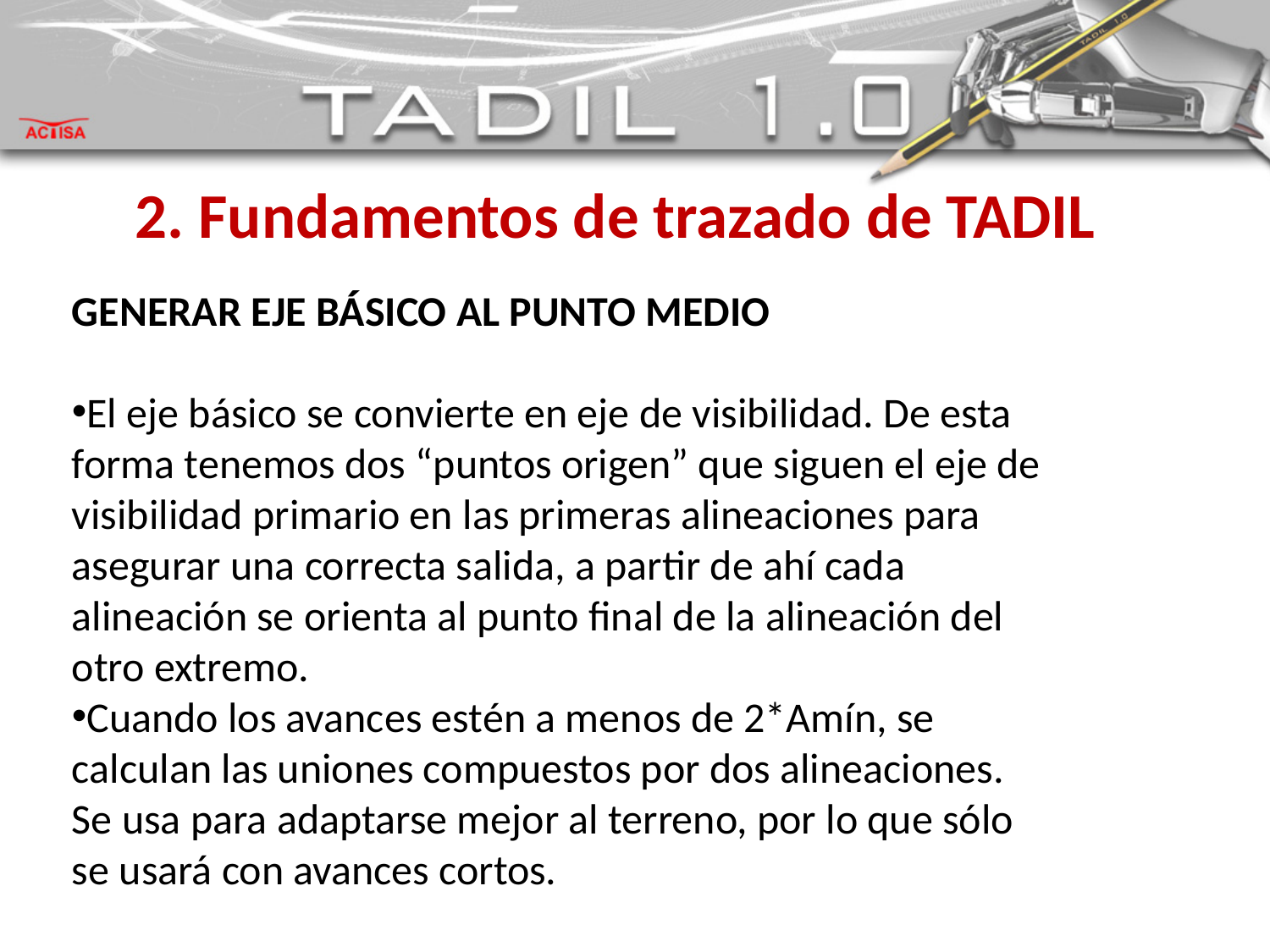

2. Fundamentos de trazado de TADIL
GENERAR EJE BÁSICO AL PUNTO MEDIO

El eje básico se convierte en eje de visibilidad. De esta forma tenemos dos “puntos origen” que siguen el eje de visibilidad primario en las primeras alineaciones para asegurar una correcta salida, a partir de ahí cada alineación se orienta al punto final de la alineación del otro extremo.
Cuando los avances estén a menos de 2*Amín, se calculan las uniones compuestos por dos alineaciones. Se usa para adaptarse mejor al terreno, por lo que sólo se usará con avances cortos.